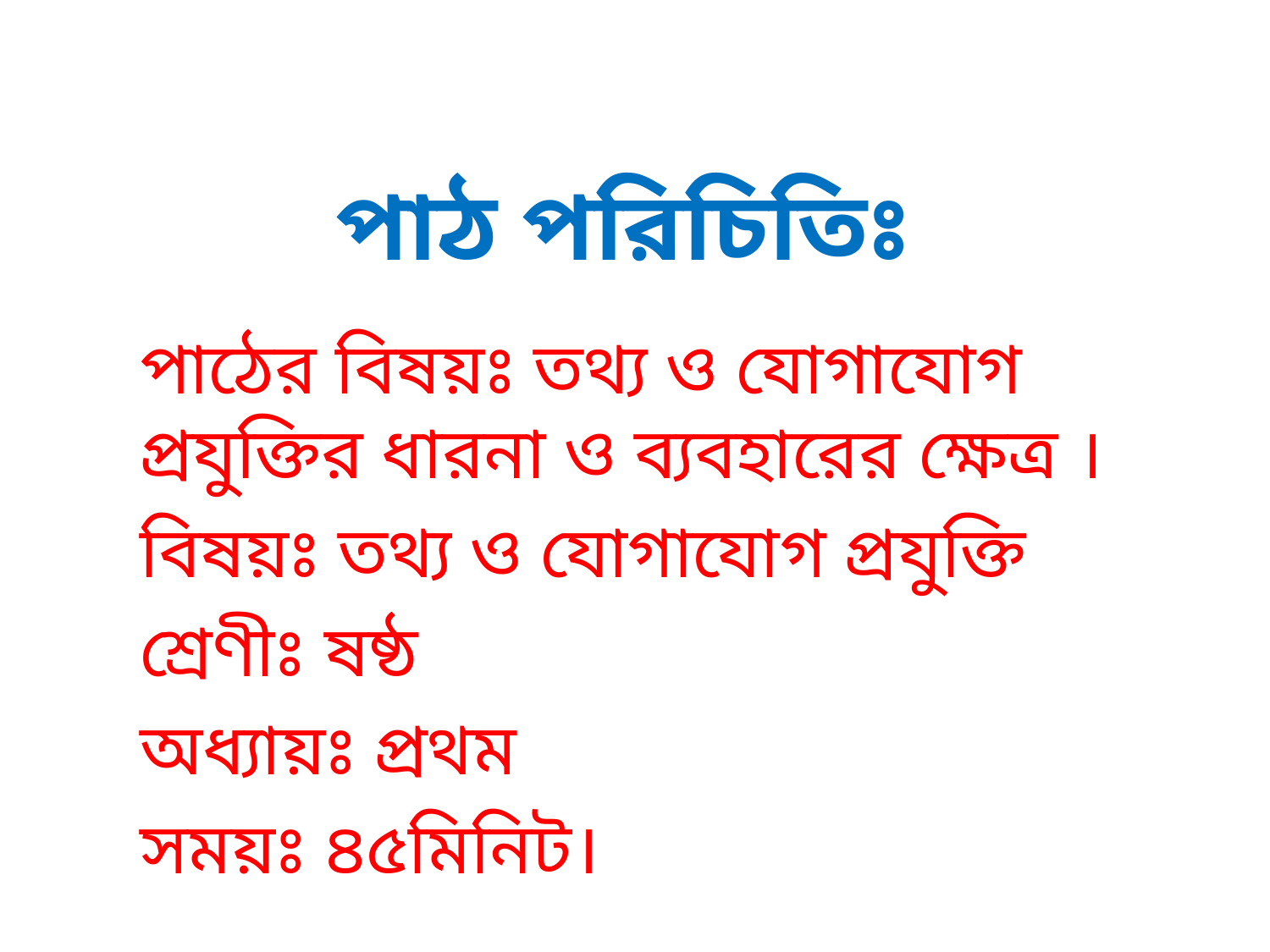

# পাঠ পরিচিতিঃ
পাঠের বিষয়ঃ তথ্য ও যোগাযোগ প্রযুক্তির ধারনা ও ব্যবহারের ক্ষেত্র ।
বিষয়ঃ তথ্য ও যোগাযোগ প্রযুক্তি
শ্রেণীঃ ষষ্ঠ
অধ্যায়ঃ প্রথম
সময়ঃ ৪৫মিনিট।